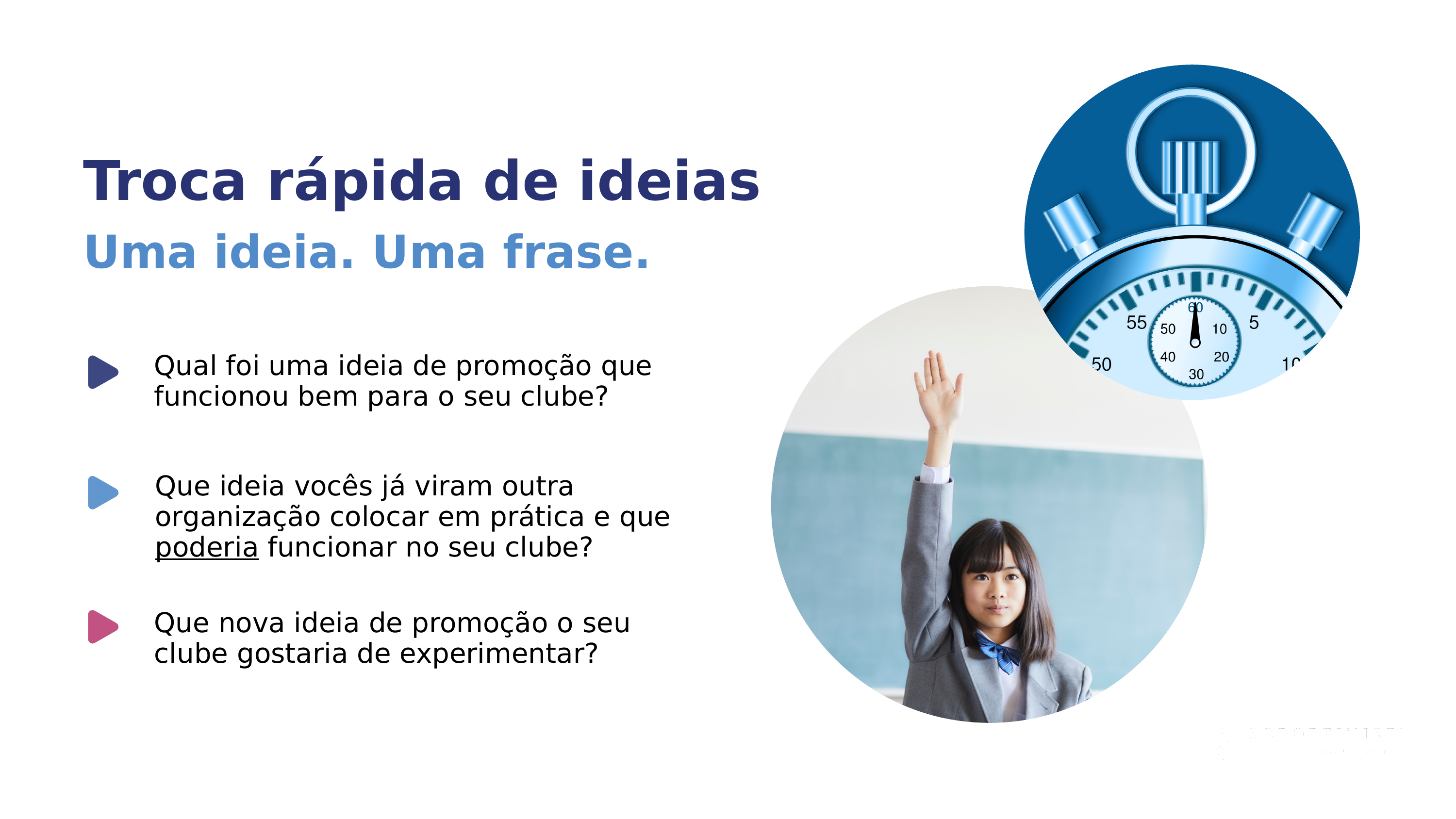

Troca rápida de ideias
Uma ideia. Uma frase.

Qual foi uma ideia de promoção que funcionou bem para o seu clube?

Que ideia vocês já viram outra organização colocar em prática e que poderia funcionar no seu clube?

Que nova ideia de promoção o seu clube gostaria de experimentar?